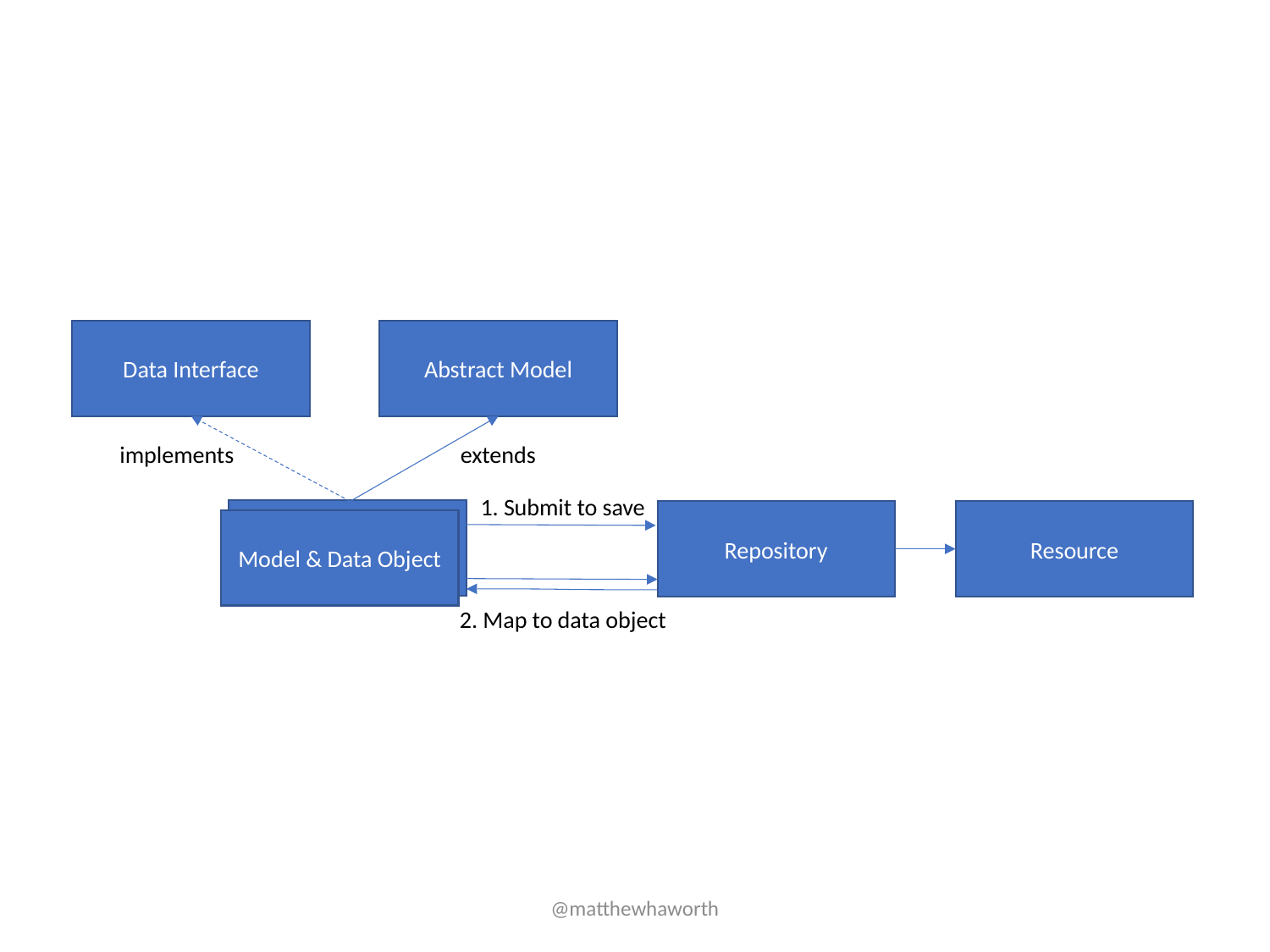

Data Interface
Abstract Model
implements
extends
1. Submit to save
Model & Data Object
Repository
Resource
Model & Data Object
2. Map to data object
@matthewhaworth